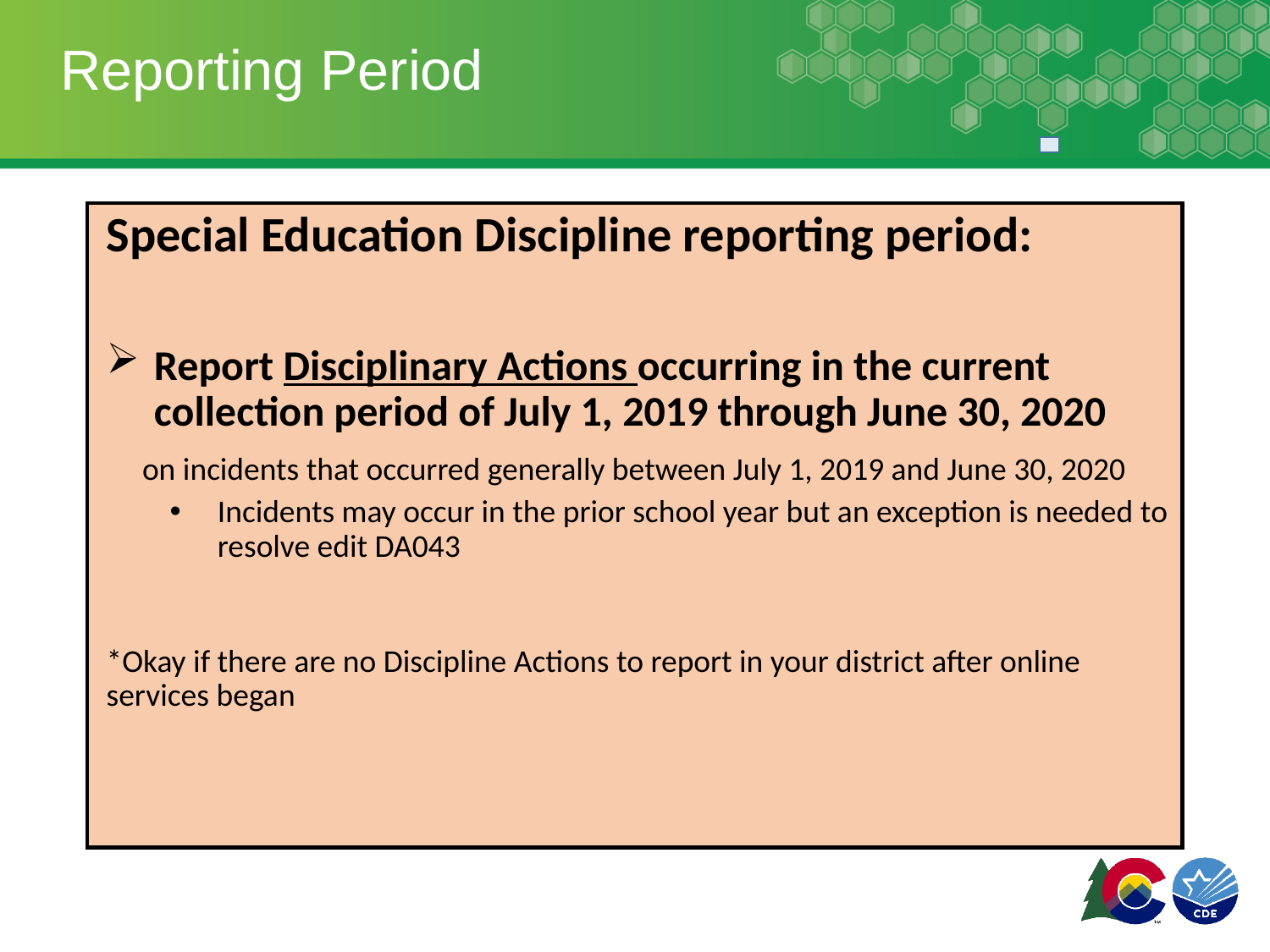

# Reporting Period

Special Education Discipline reporting period:

Report Disciplinary Actions occurring in the current collection period of July 1, 2019 through June 30, 2020
     on incidents that occurred generally between July 1, 2019 and June 30, 2020
Incidents may occur in the prior school year but an exception is needed to resolve edit DA043

*Okay if there are no Discipline Actions to report in your district after online services began